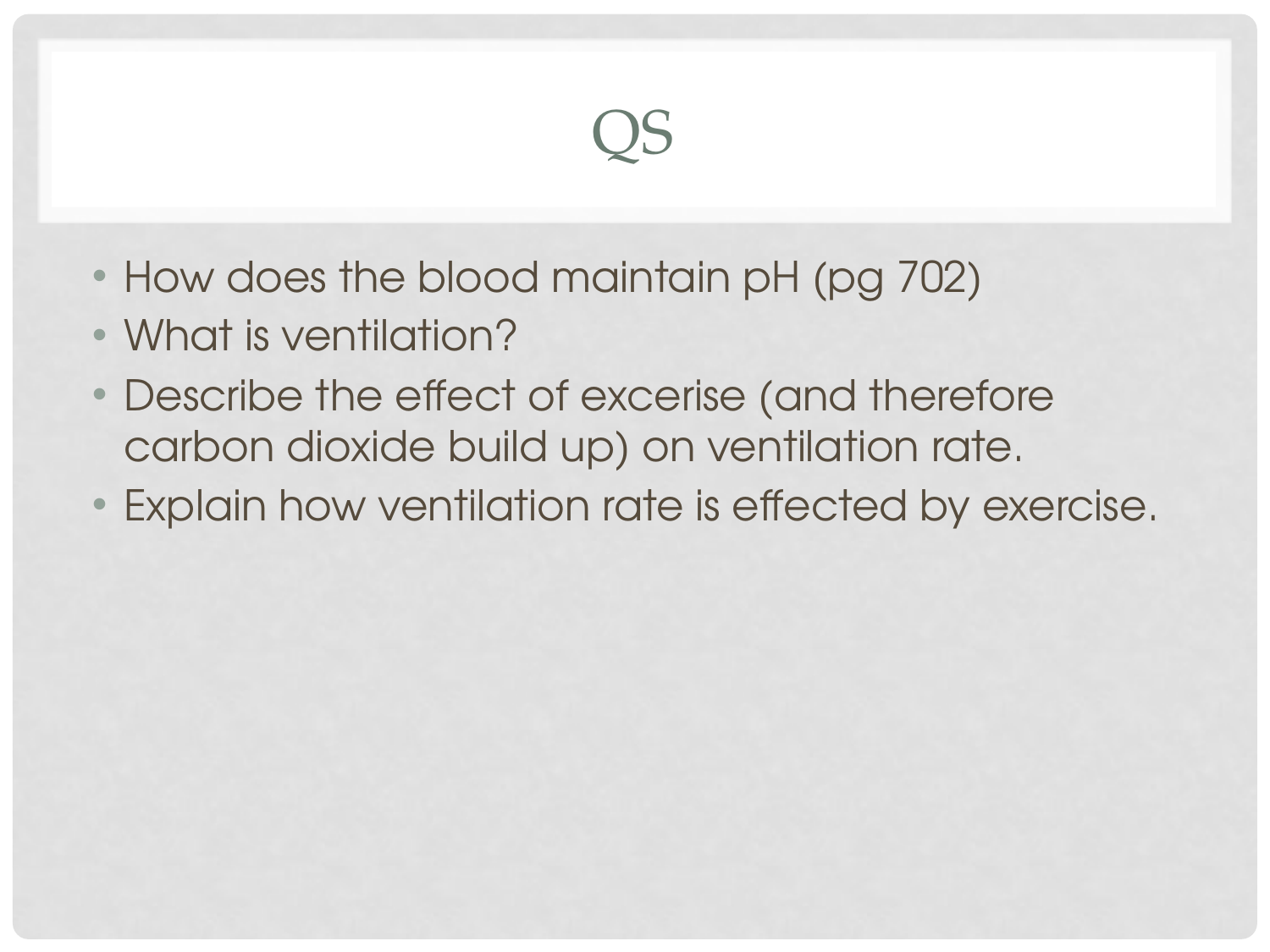

# Qs
How does the blood maintain pH (pg 702)
What is ventilation?
Describe the effect of excerise (and therefore carbon dioxide build up) on ventilation rate.
Explain how ventilation rate is effected by exercise.